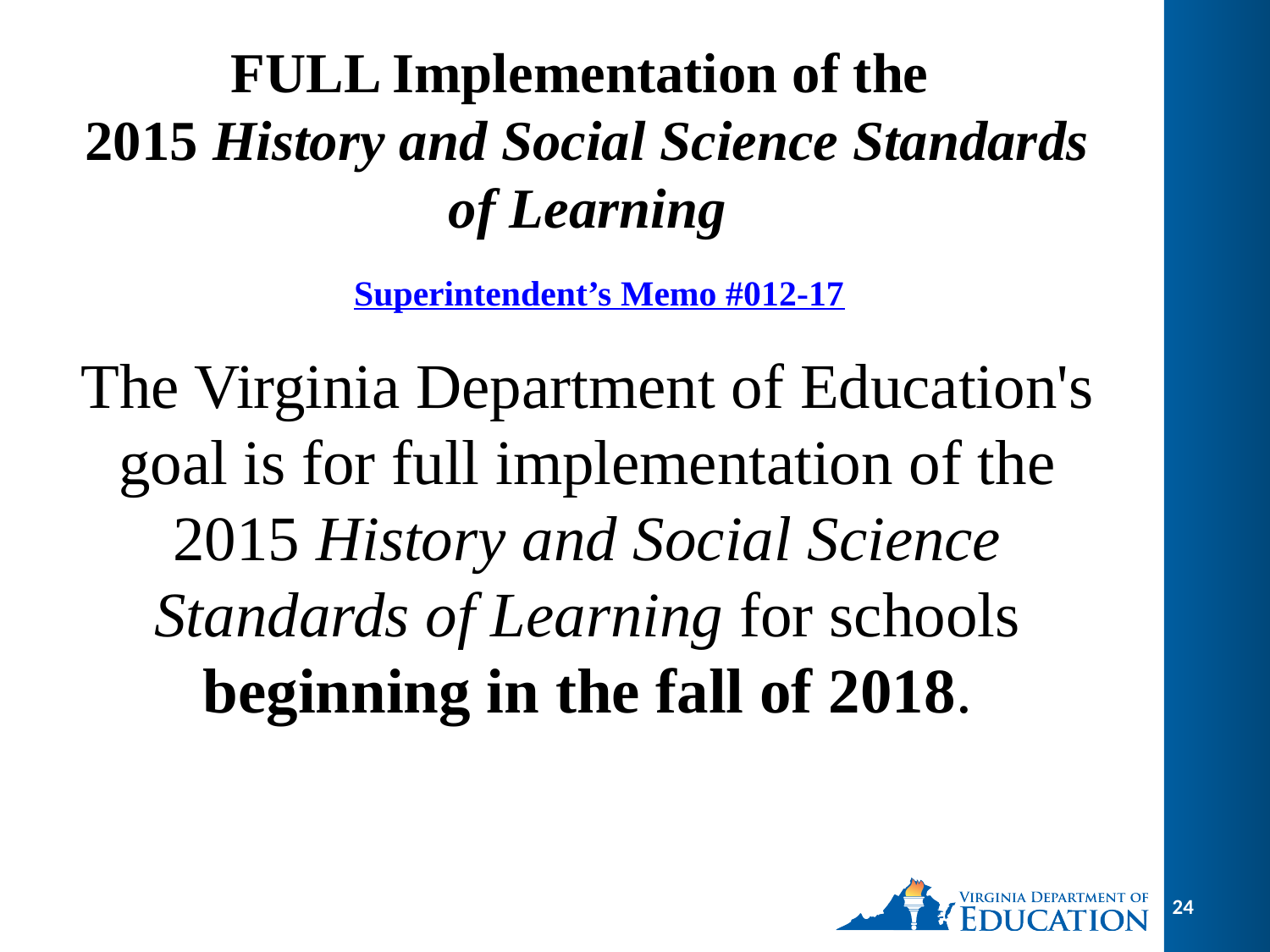

# FULL Implementation of the 2015 History and Social Science Standards of Learning
Superintendent’s Memo #012-17
The Virginia Department of Education's goal is for full implementation of the 2015 History and Social Science Standards of Learning for schools beginning in the fall of 2018.
24